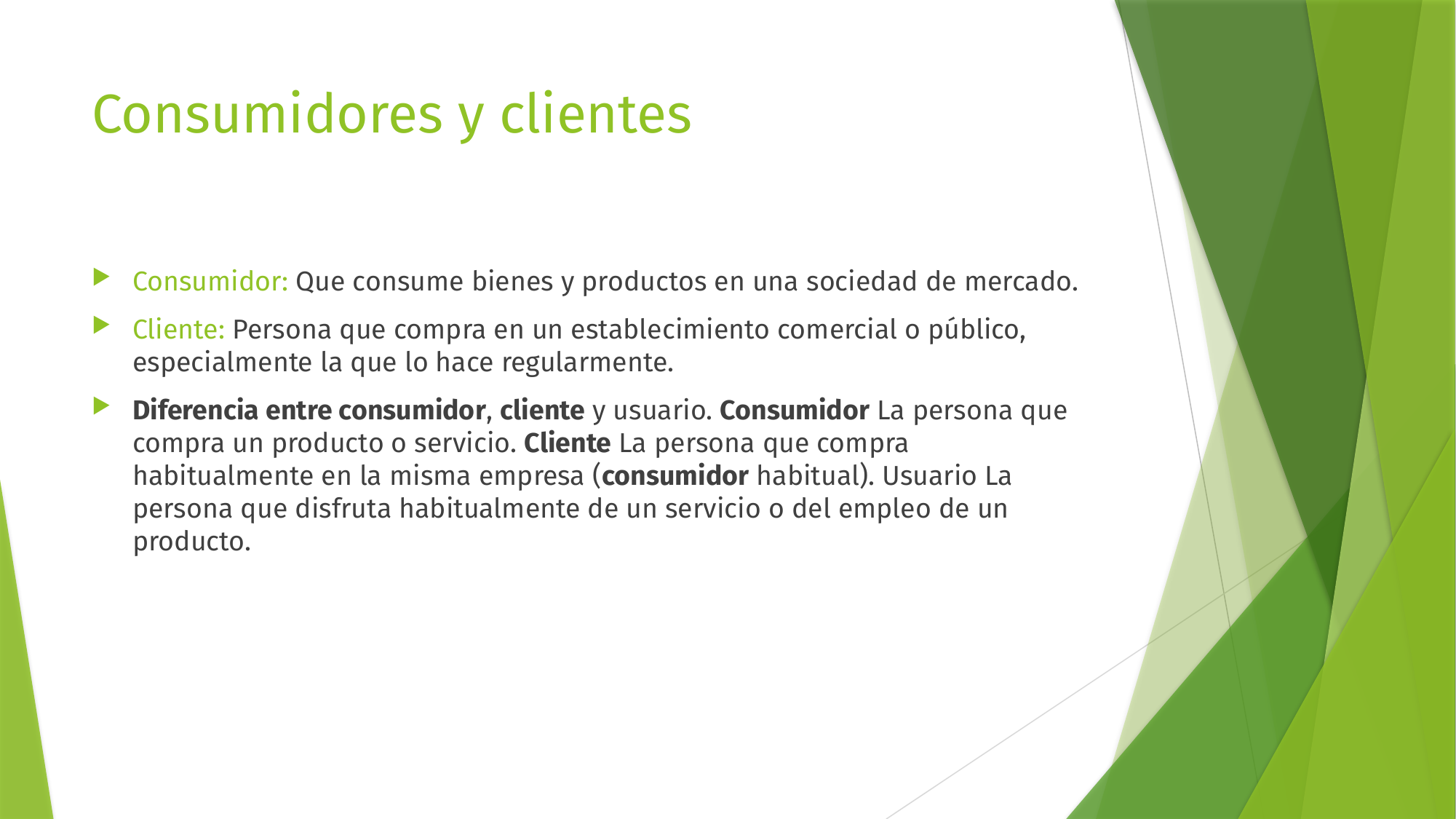

# Consumidores y clientes
Consumidor: Que consume bienes y productos en una sociedad de mercado.
Cliente: Persona que compra en un establecimiento comercial o público, especialmente la que lo hace regularmente.
Diferencia entre consumidor, cliente y usuario. Consumidor La persona que compra un producto o servicio. Cliente La persona que compra habitualmente en la misma empresa (consumidor habitual). Usuario La persona que disfruta habitualmente de un servicio o del empleo de un producto.